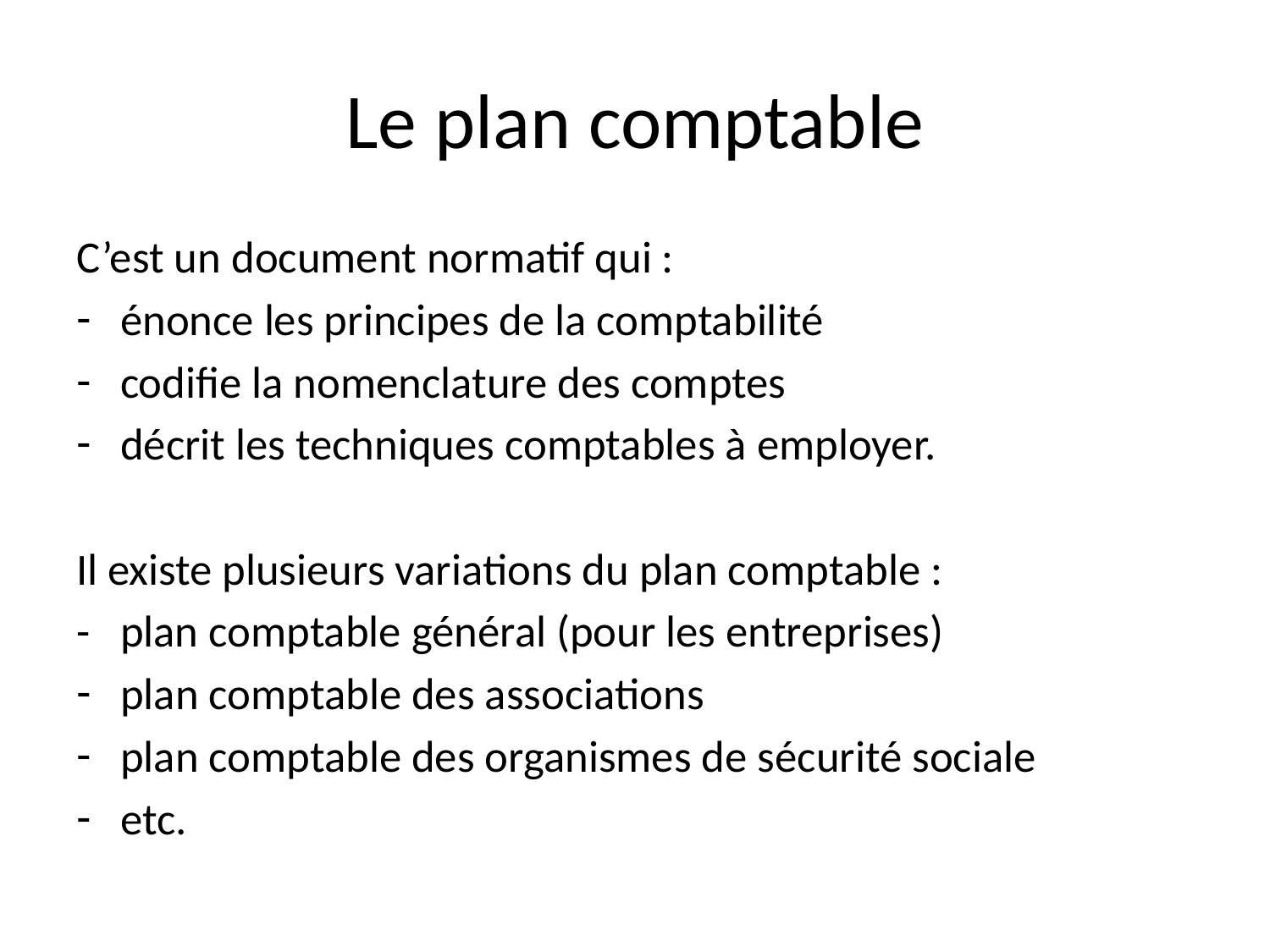

# Le plan comptable
C’est un document normatif qui :
énonce les principes de la comptabilité
codifie la nomenclature des comptes
décrit les techniques comptables à employer.

Il existe plusieurs variations du plan comptable :
-   plan comptable général (pour les entreprises)
plan comptable des associations
plan comptable des organismes de sécurité sociale
etc.